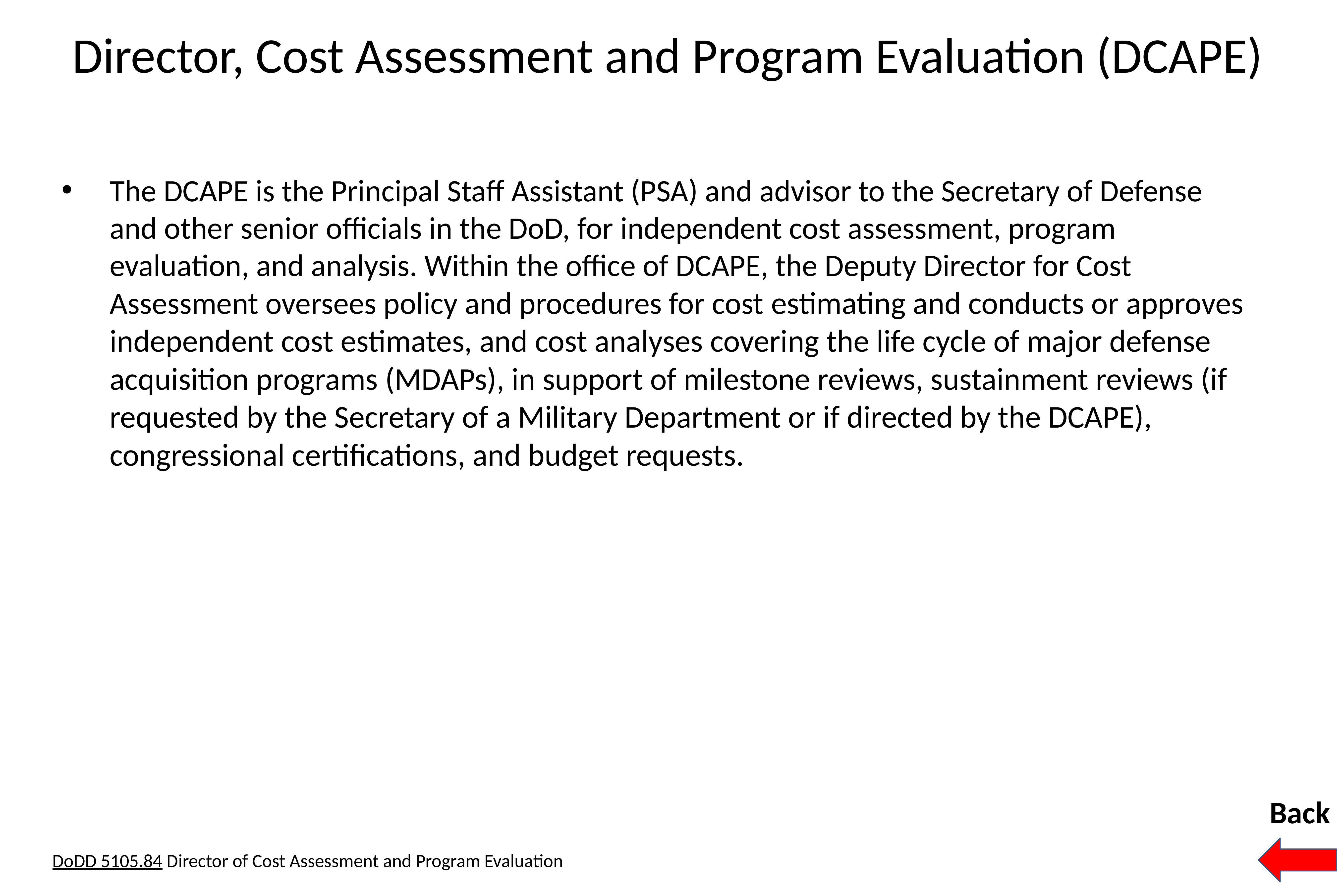

# Director, Cost Assessment and Program Evaluation (DCAPE)
The DCAPE is the Principal Staff Assistant (PSA) and advisor to the Secretary of Defense and other senior officials in the DoD, for independent cost assessment, program evaluation, and analysis. Within the office of DCAPE, the Deputy Director for Cost Assessment oversees policy and procedures for cost estimating and conducts or approves independent cost estimates, and cost analyses covering the life cycle of major defense acquisition programs (MDAPs), in support of milestone reviews, sustainment reviews (if requested by the Secretary of a Military Department or if directed by the DCAPE), congressional certifications, and budget requests.
Back

DoDD 5105.84 Director of Cost Assessment and Program Evaluation